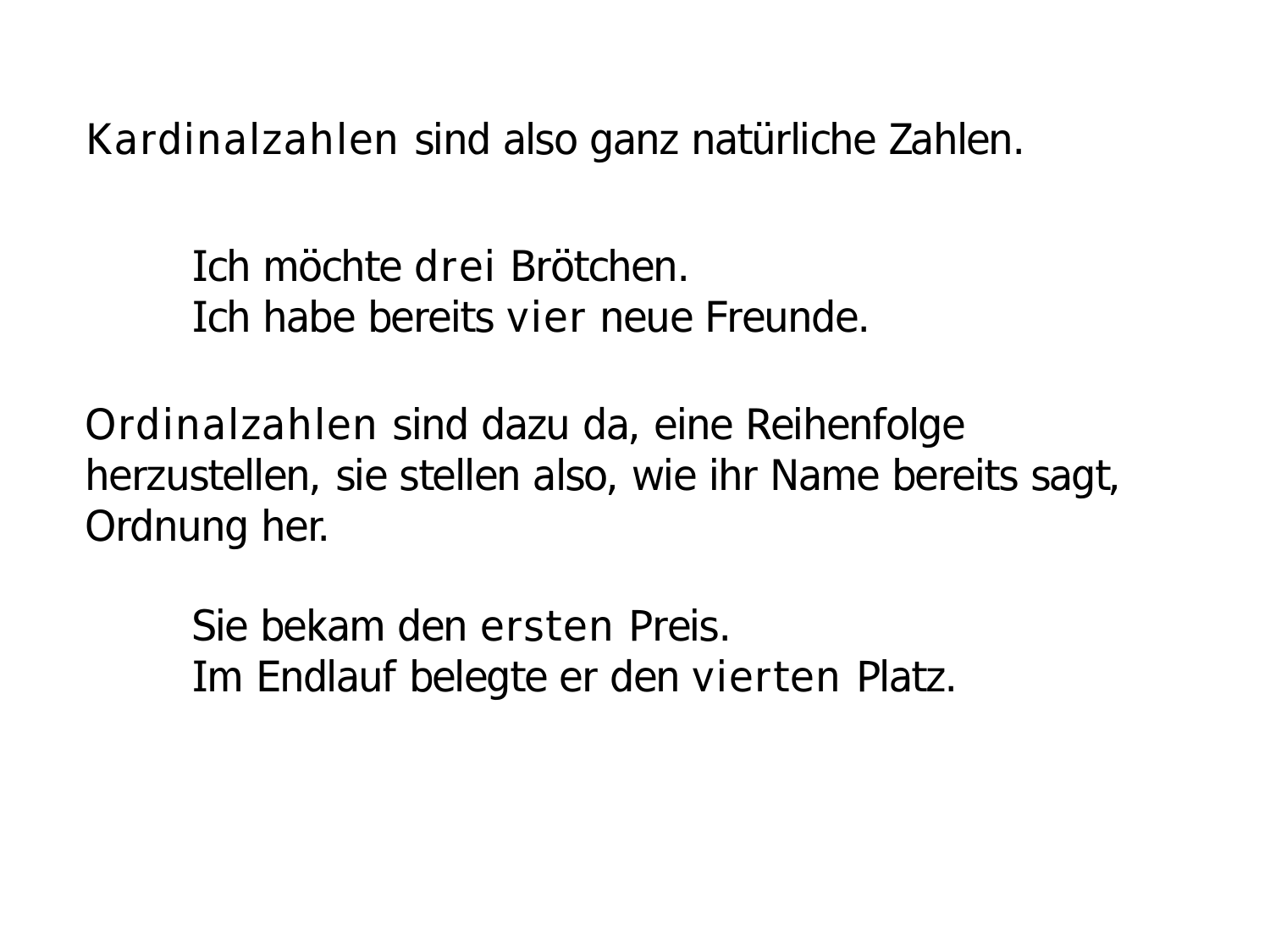

Kardinalzahlen sind also ganz natürliche Zahlen.
Ich möchte drei Brötchen.
Ich habe bereits vier neue Freunde.
Ordinalzahlen sind dazu da, eine Reihenfolge herzustellen, sie stellen also, wie ihr Name bereits sagt, Ordnung her.
Sie bekam den ersten Preis.
Im Endlauf belegte er den vierten Platz.